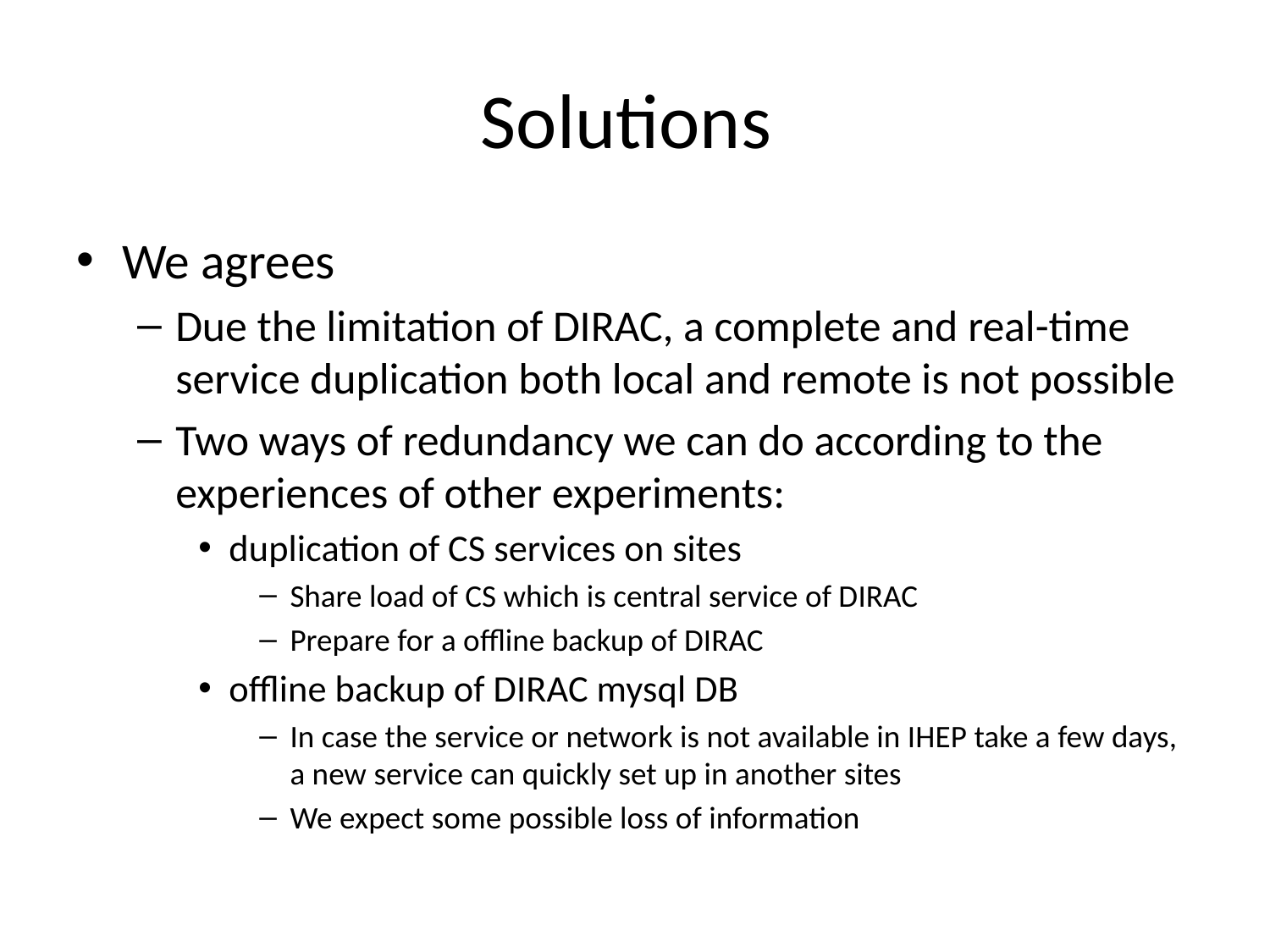

# Solutions
We agrees
Due the limitation of DIRAC, a complete and real-time service duplication both local and remote is not possible
Two ways of redundancy we can do according to the experiences of other experiments:
duplication of CS services on sites
Share load of CS which is central service of DIRAC
Prepare for a offline backup of DIRAC
offline backup of DIRAC mysql DB
In case the service or network is not available in IHEP take a few days, a new service can quickly set up in another sites
We expect some possible loss of information